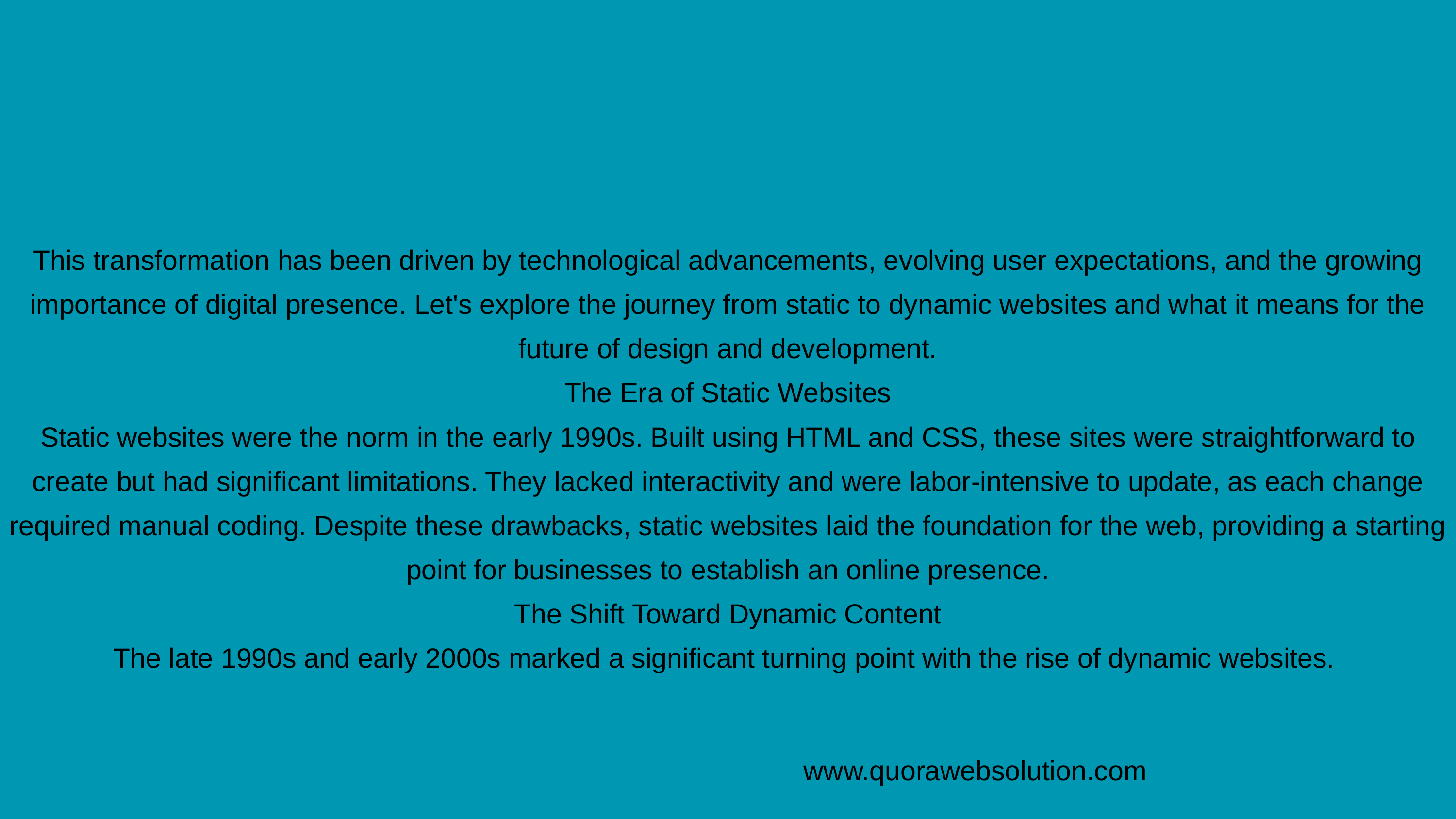

This transformation has been driven by technological advancements, evolving user expectations, and the growing importance of digital presence. Let's explore the journey from static to dynamic websites and what it means for the future of design and development.
The Era of Static Websites
Static websites were the norm in the early 1990s. Built using HTML and CSS, these sites were straightforward to create but had significant limitations. They lacked interactivity and were labor-intensive to update, as each change required manual coding. Despite these drawbacks, static websites laid the foundation for the web, providing a starting point for businesses to establish an online presence.
The Shift Toward Dynamic Content
The late 1990s and early 2000s marked a significant turning point with the rise of dynamic websites.
www.quorawebsolution.com